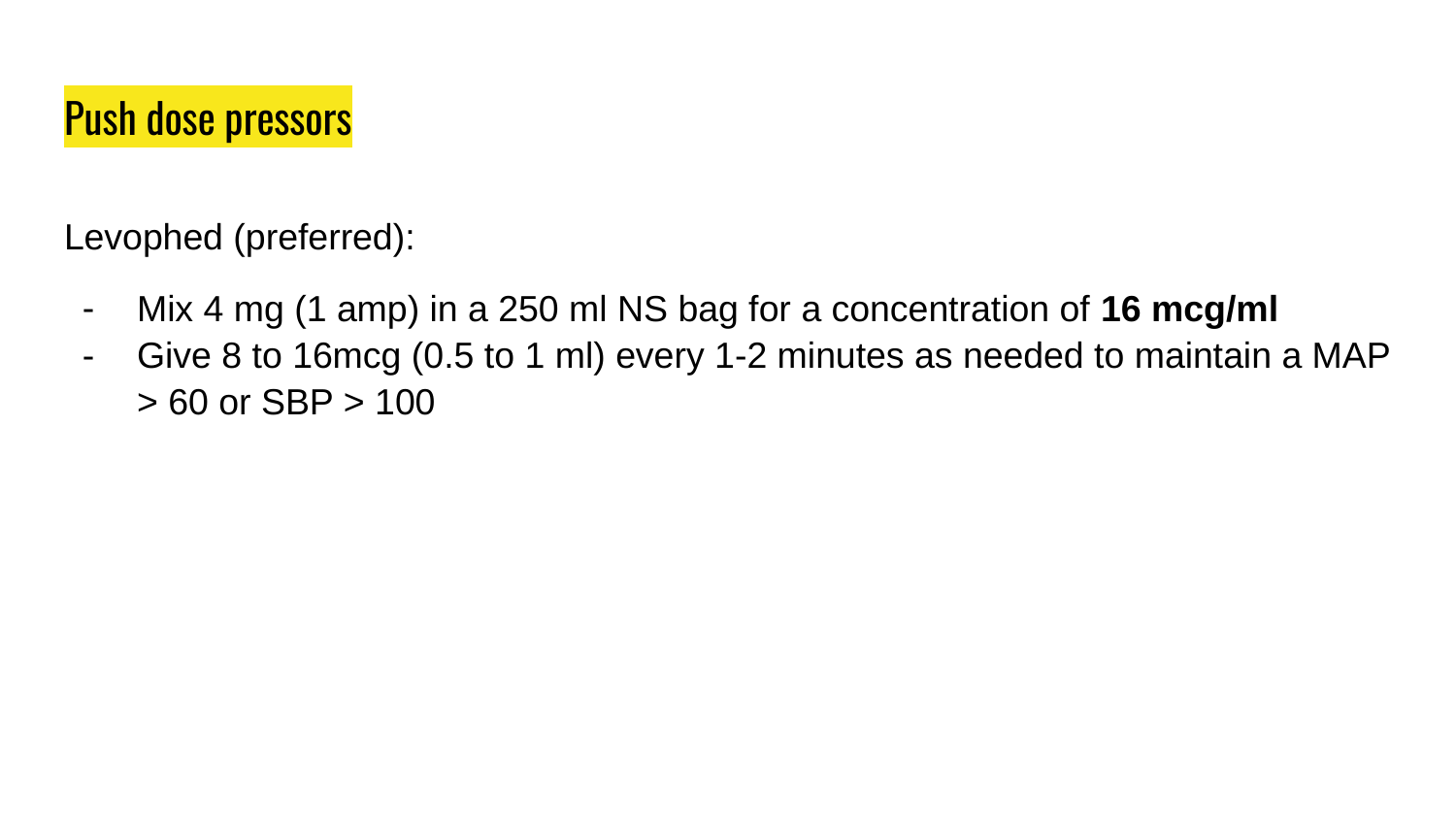

# Push dose pressors
Levophed (preferred):
Mix 4 mg (1 amp) in a 250 ml NS bag for a concentration of 16 mcg/ml
Give 8 to 16mcg (0.5 to 1 ml) every 1-2 minutes as needed to maintain a MAP > 60 or SBP > 100